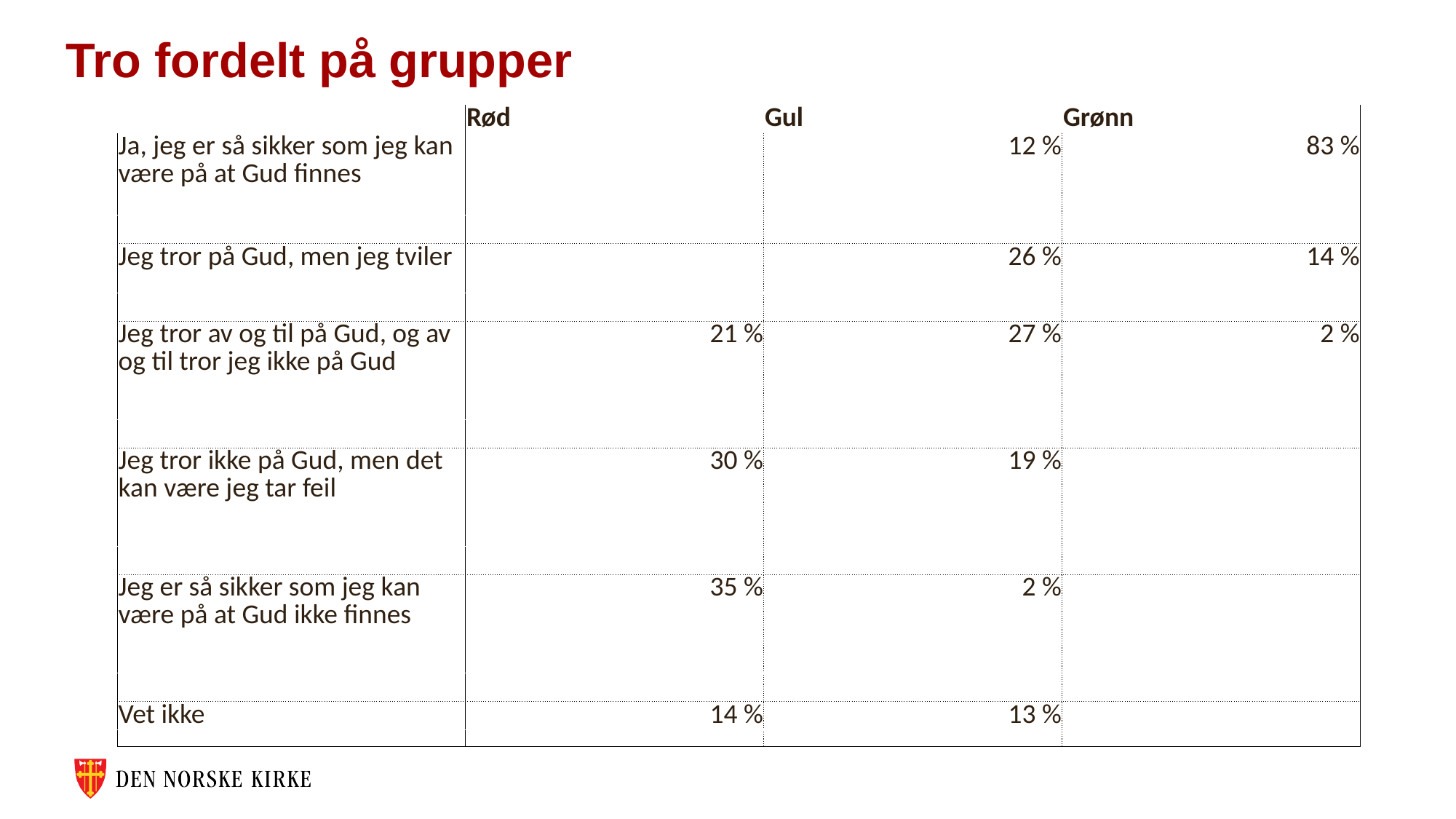

# Tro fordelt på grupper
|  | Rød | Gul | Grønn |
| --- | --- | --- | --- |
| Ja, jeg er så sikker som jeg kan være på at Gud finnes |  | 12 % | 83 % |
|  |  |  |  |
| Jeg tror på Gud, men jeg tviler |  | 26 % | 14 % |
|  |  |  |  |
| Jeg tror av og til på Gud, og av og til tror jeg ikke på Gud | 21 % | 27 % | 2 % |
|  |  |  |  |
| Jeg tror ikke på Gud, men det kan være jeg tar feil | 30 % | 19 % |  |
|  |  |  |  |
| Jeg er så sikker som jeg kan være på at Gud ikke finnes | 35 % | 2 % |  |
|  |  |  |  |
| Vet ikke | 14 % | 13 % |  |
|  |  |  |  |